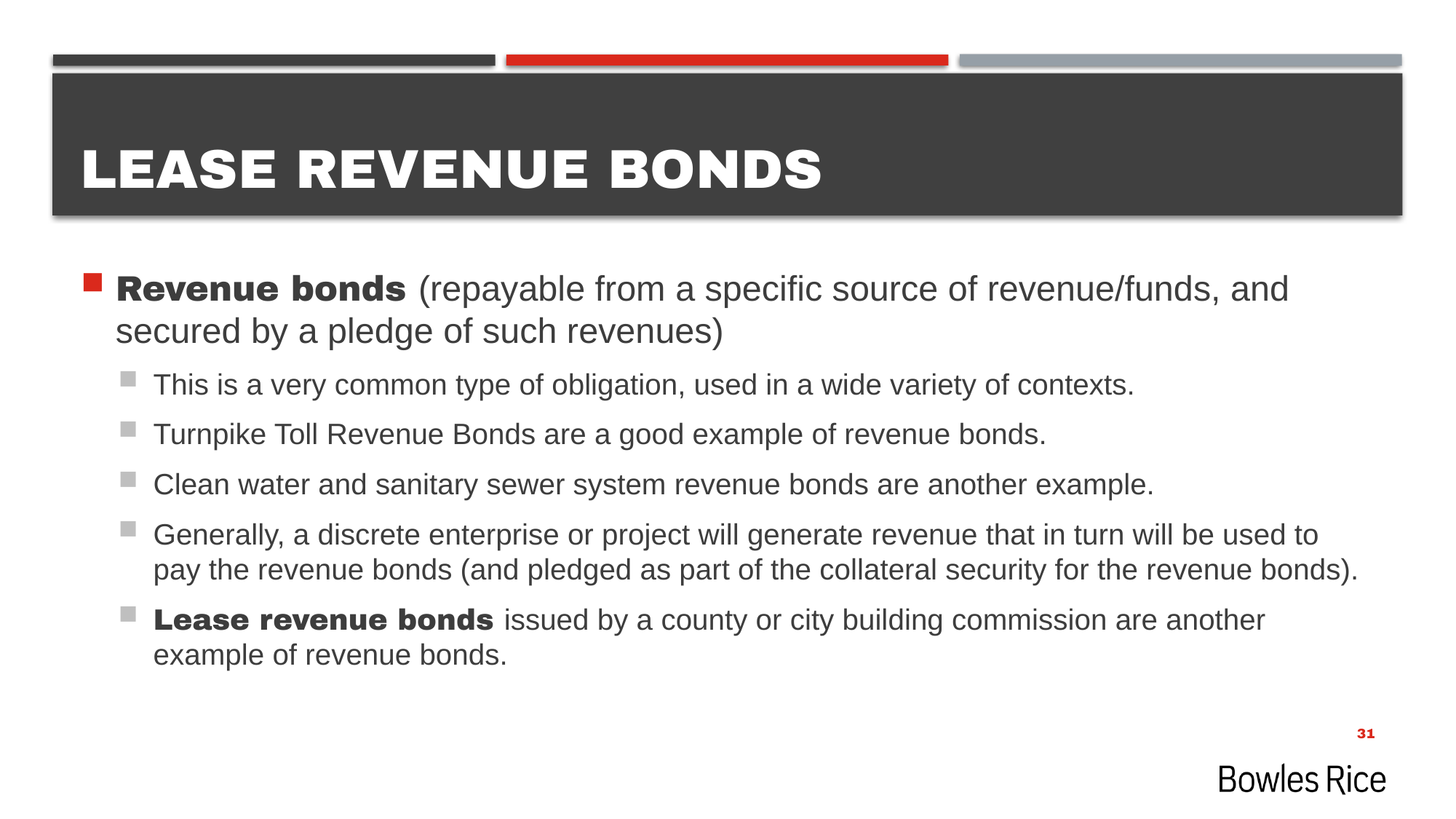

# LEASE REVENUE BONDS
Revenue bonds (repayable from a specific source of revenue/funds, and secured by a pledge of such revenues)
This is a very common type of obligation, used in a wide variety of contexts.
Turnpike Toll Revenue Bonds are a good example of revenue bonds.
Clean water and sanitary sewer system revenue bonds are another example.
Generally, a discrete enterprise or project will generate revenue that in turn will be used to pay the revenue bonds (and pledged as part of the collateral security for the revenue bonds).
Lease revenue bonds issued by a county or city building commission are another example of revenue bonds.
31